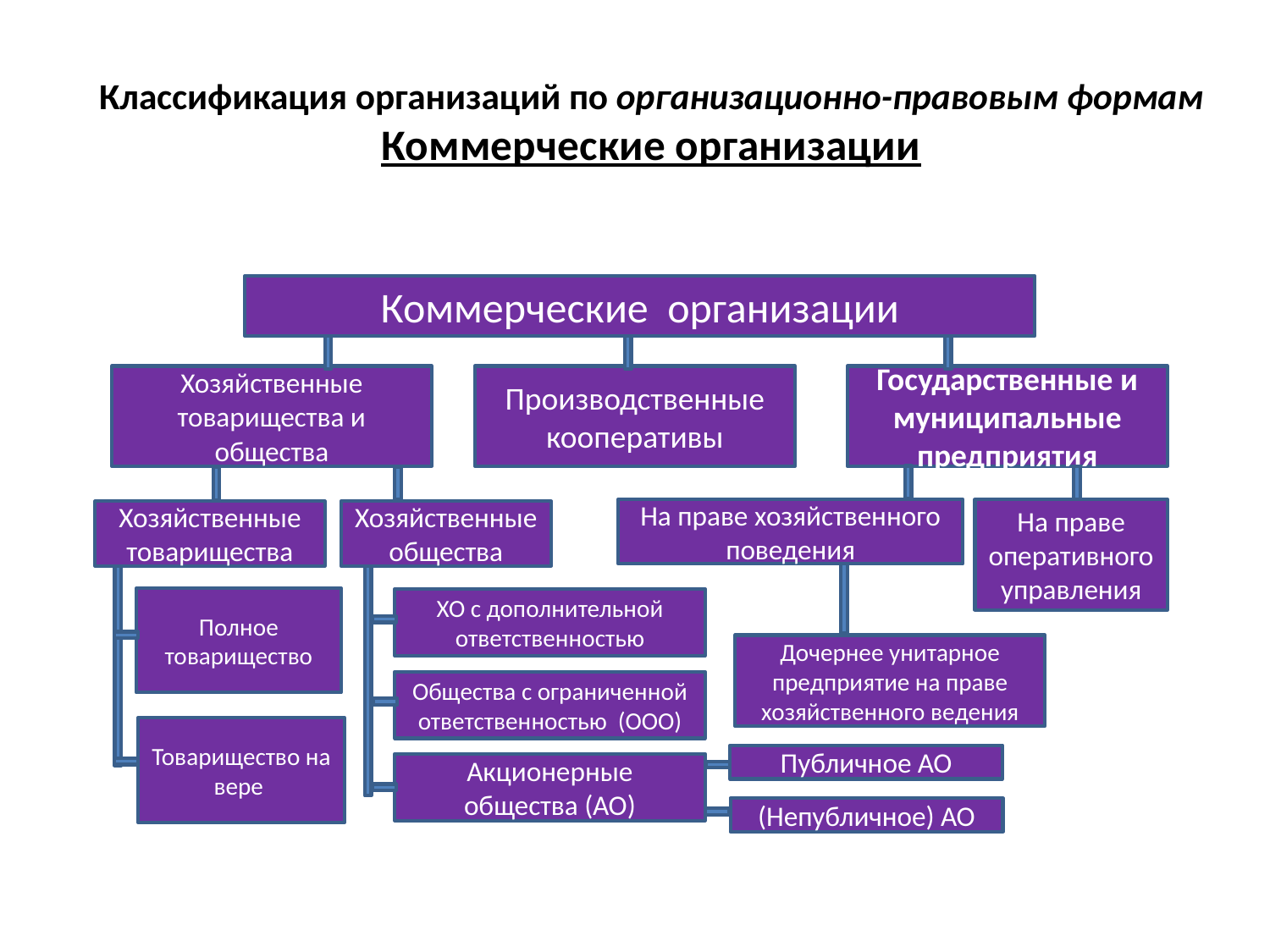

# Классификация организаций по организационно-правовым формам Коммерческие организации

Коммерческие  организации

Хозяйственные товарищества и общества
Производственные кооперативы
Государственные и муниципальные
предприятия

На праве хозяйственного поведения
На праве оперативного управления
Хозяйственные товарищества
Хозяйственные общества

Полное товарищество
ХО с дополнительной ответственностью

Дочернее унитарное предприятие на праве хозяйственного ведения
Общества с ограниченной ответственностью  (ООО)

Товарищество на вере
Публичное АО
Акционерные общества (АО)

(Непубличное) АО